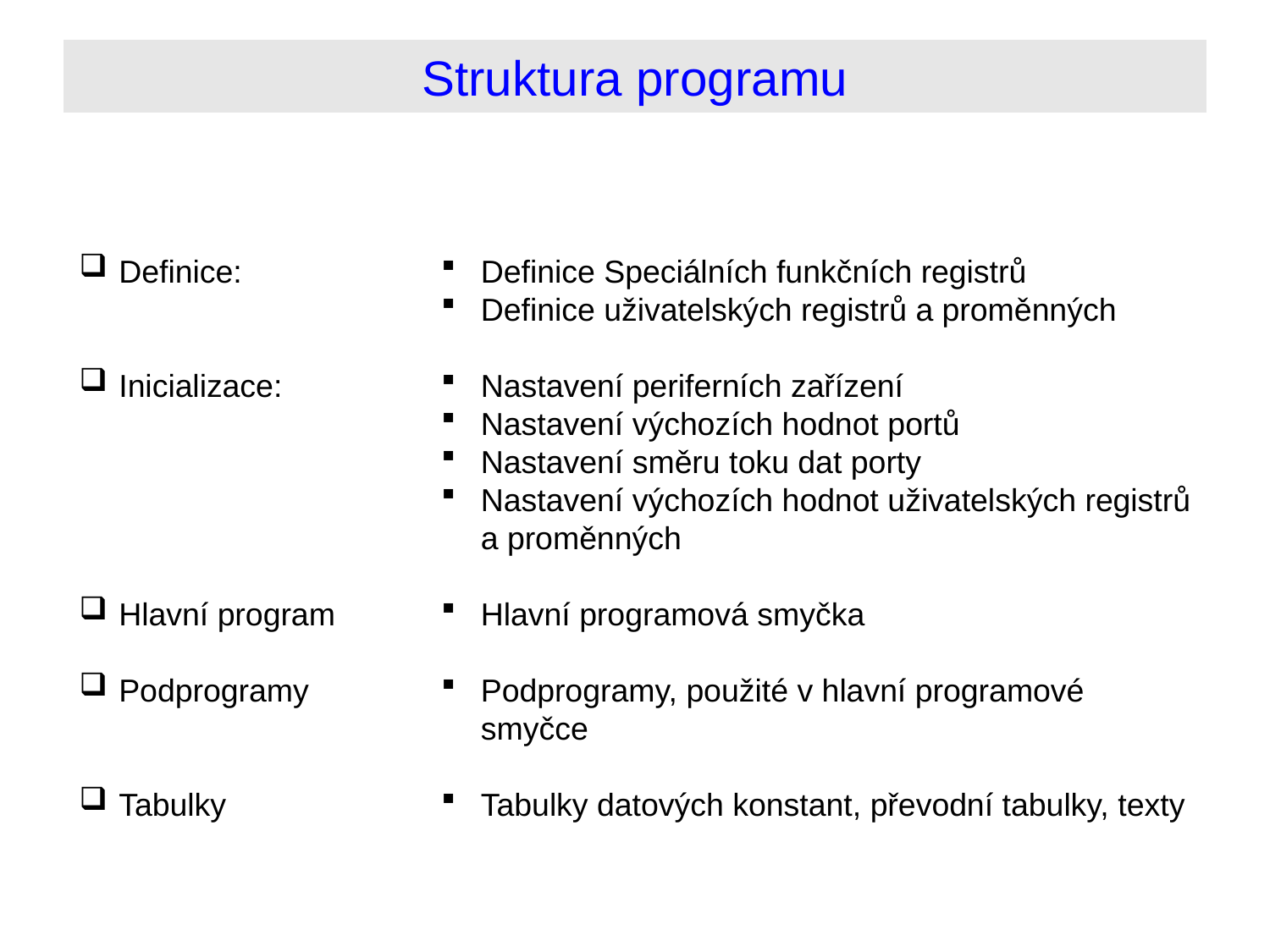

# Struktura programu
Definice:

Inicializace:

Hlavní program

Podprogramy

Tabulky
Definice Speciálních funkčních registrů
Definice uživatelských registrů a proměnných

Nastavení periferních zařízení
Nastavení výchozích hodnot portů
Nastavení směru toku dat porty
Nastavení výchozích hodnot uživatelských registrů a proměnných

Hlavní programová smyčka

Podprogramy, použité v hlavní programové smyčce

Tabulky datových konstant, převodní tabulky, texty